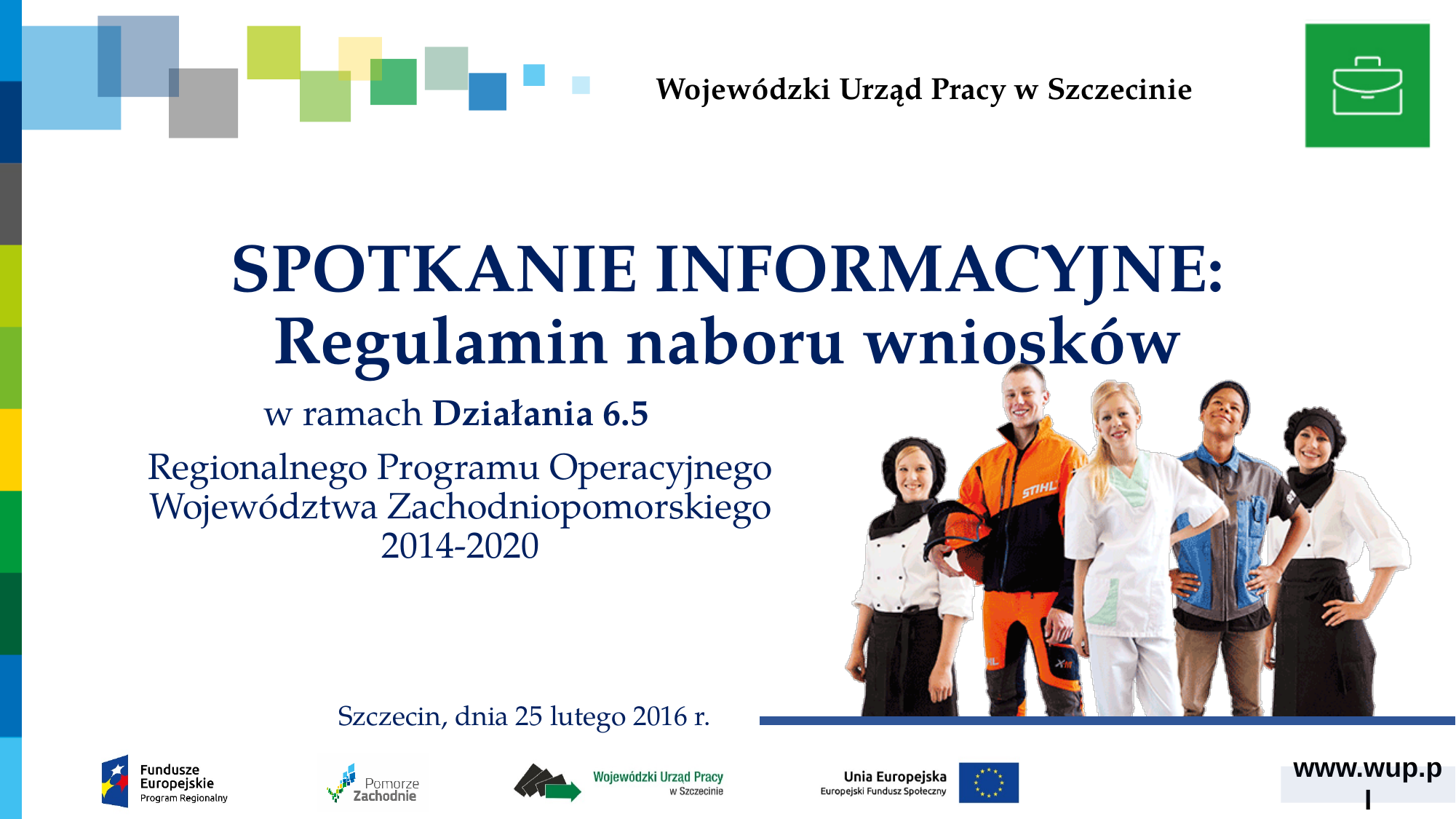

# SPOTKANIE INFORMACYJNE: Regulamin naboru wniosków
w ramach Działania 6.5
Regionalnego Programu Operacyjnego Województwa Zachodniopomorskiego 2014-2020
Szczecin, dnia 25 lutego 2016 r.